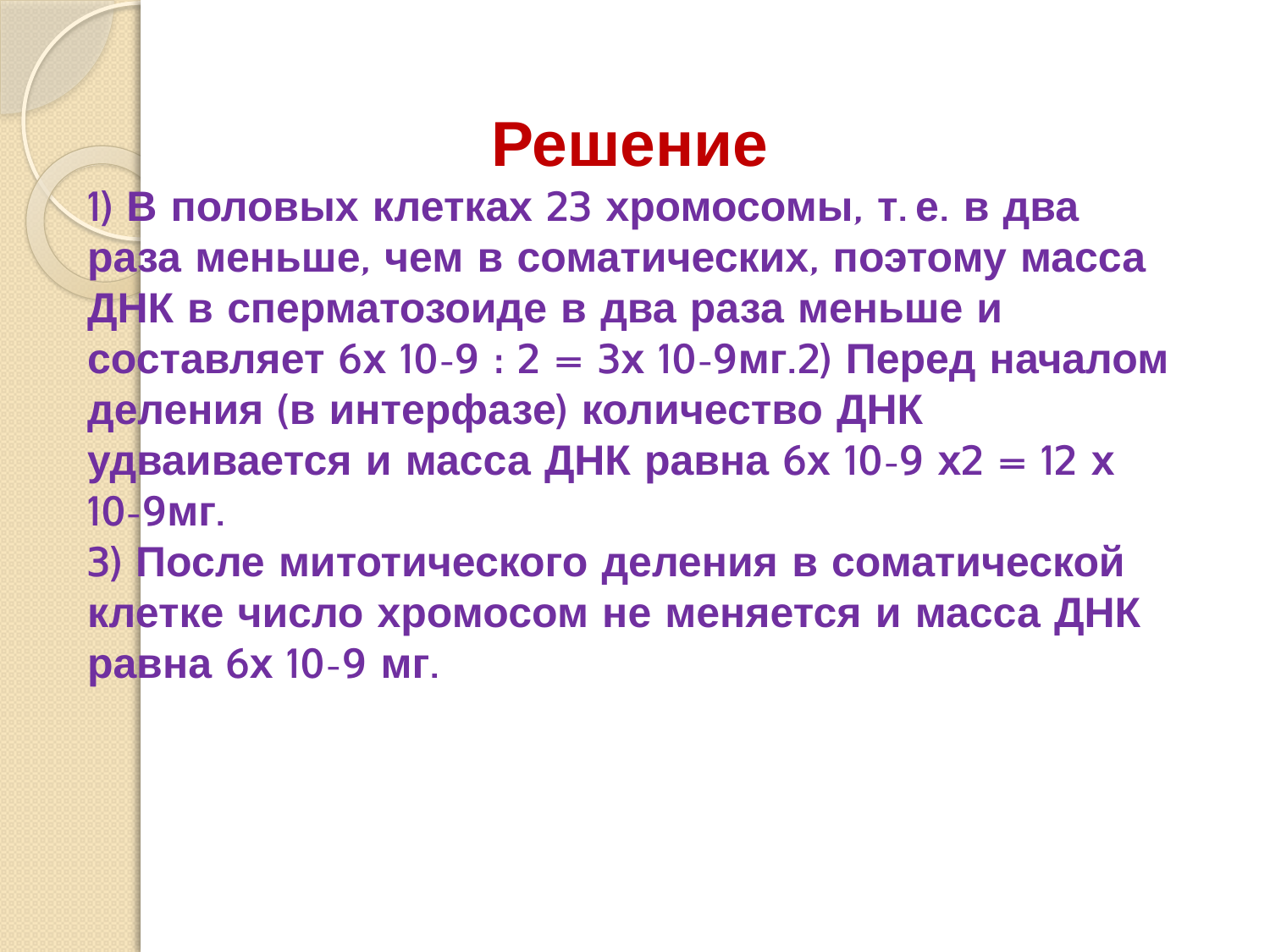

#
Решение
1) В половых клетках 23 хромосомы, т. е. в два раза меньше, чем в соматических, поэтому масса ДНК в сперматозоиде в два раза меньше и составляет 6х 10-9 : 2 = 3х 10-9мг.2)  Перед началом деления (в интерфазе) количество ДНК удваивается и масса ДНК равна 6х 10-9 х2 = 12 х 10-9мг.
3)  После митотического деления в соматической клетке число хромосом не меняется и масса ДНК равна 6х 10-9 мг.